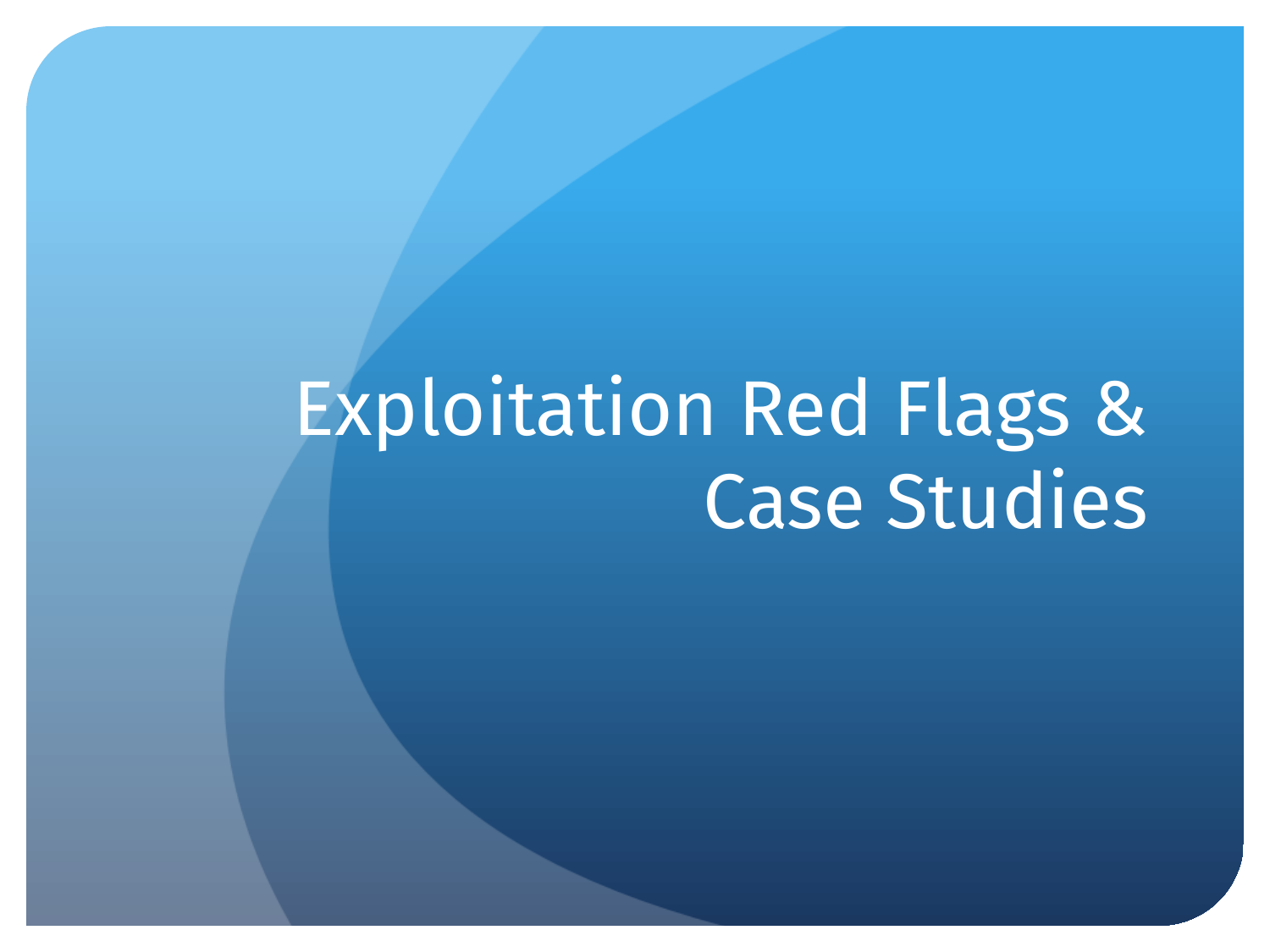

# Exploitation Red Flags & Case Studies